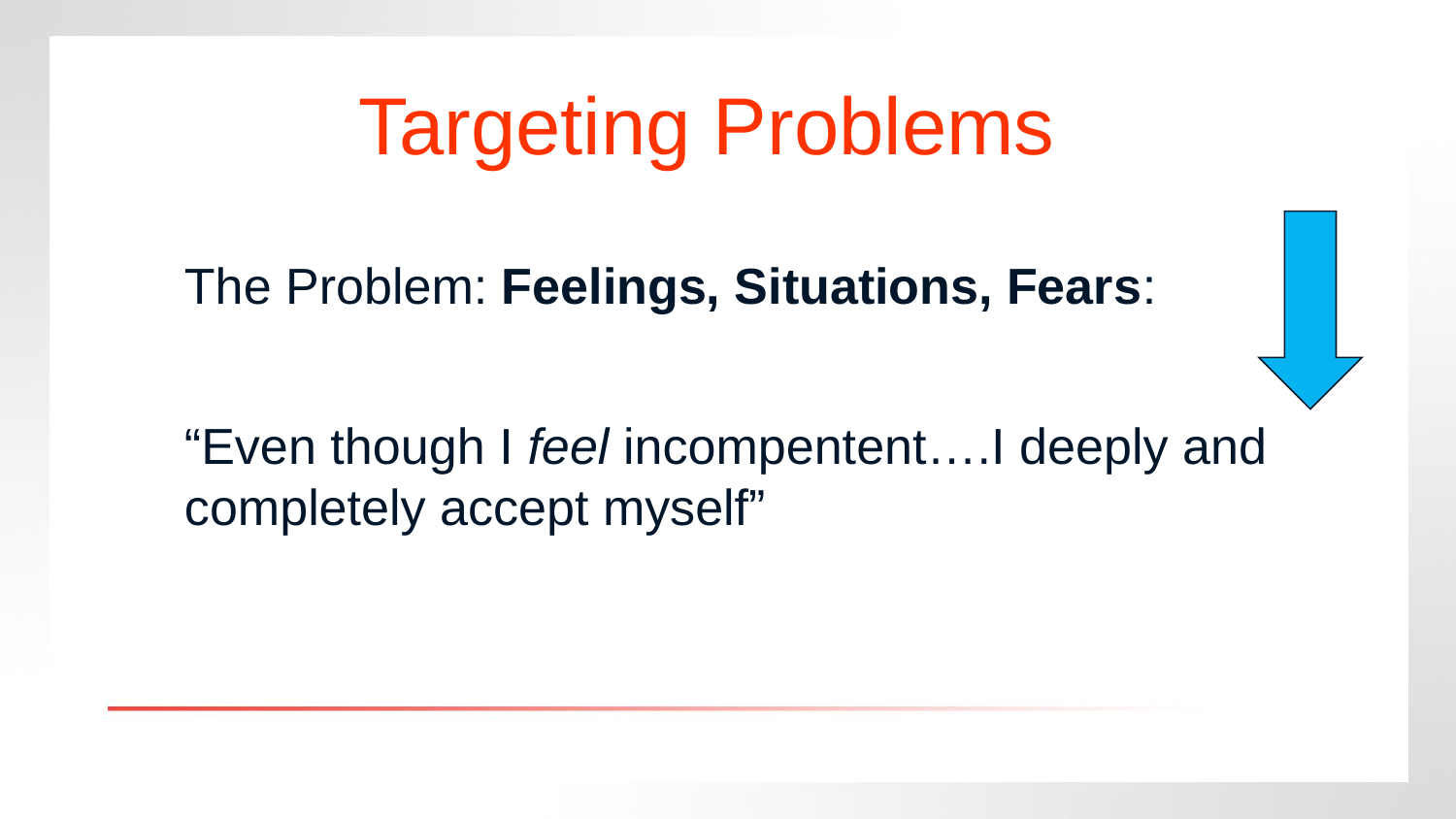

# Targeting Problems

The Problem: Feelings, Situations, Fears:

“Even though I feel incompentent….I deeply and completely accept myself”